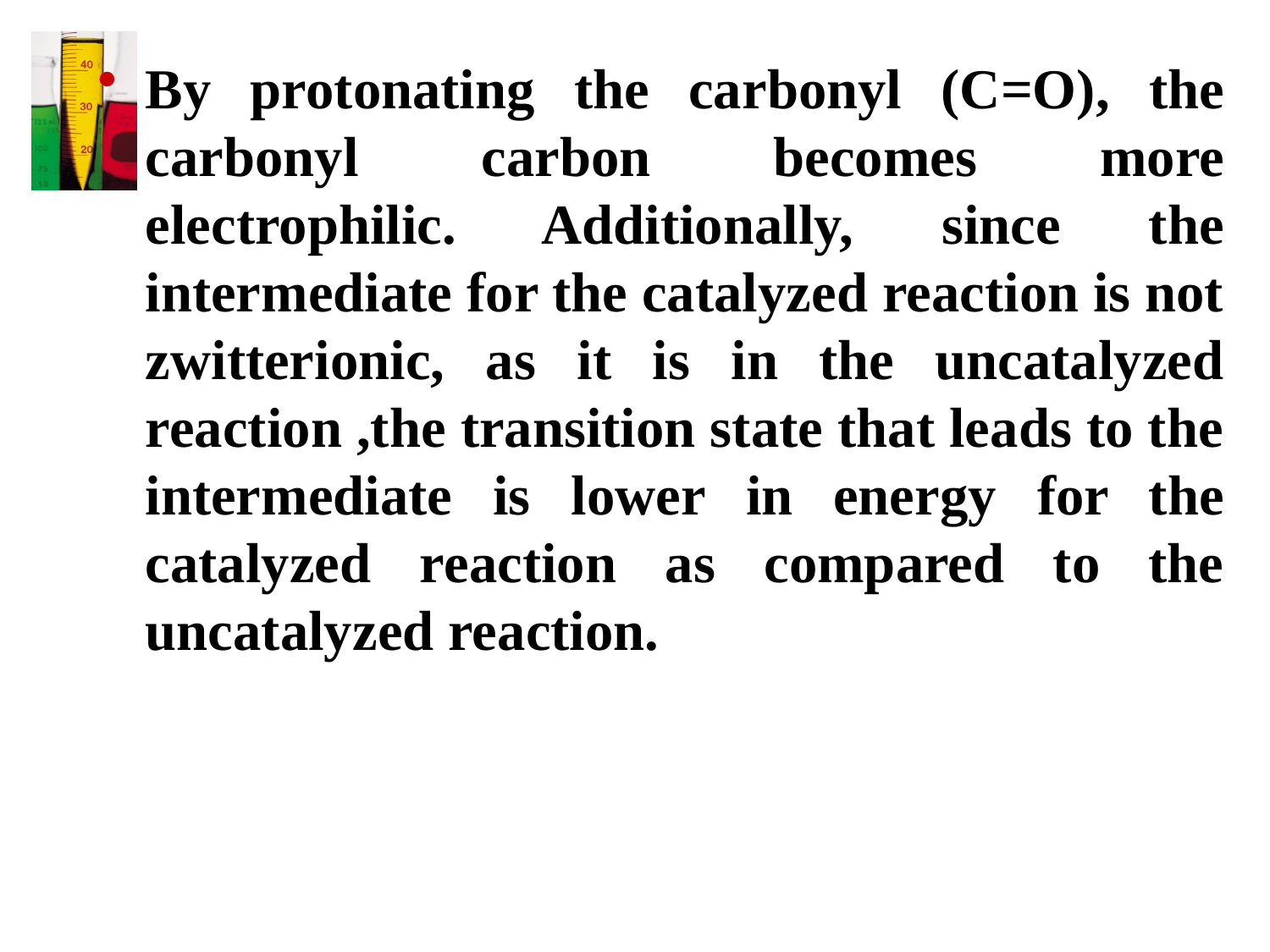

By protonating the carbonyl (C=O), the carbonyl carbon becomes more electrophilic. Additionally, since the intermediate for the catalyzed reaction is not zwitterionic, as it is in the uncatalyzed reaction ,the transition state that leads to the intermediate is lower in energy for the catalyzed reaction as compared to the uncatalyzed reaction.